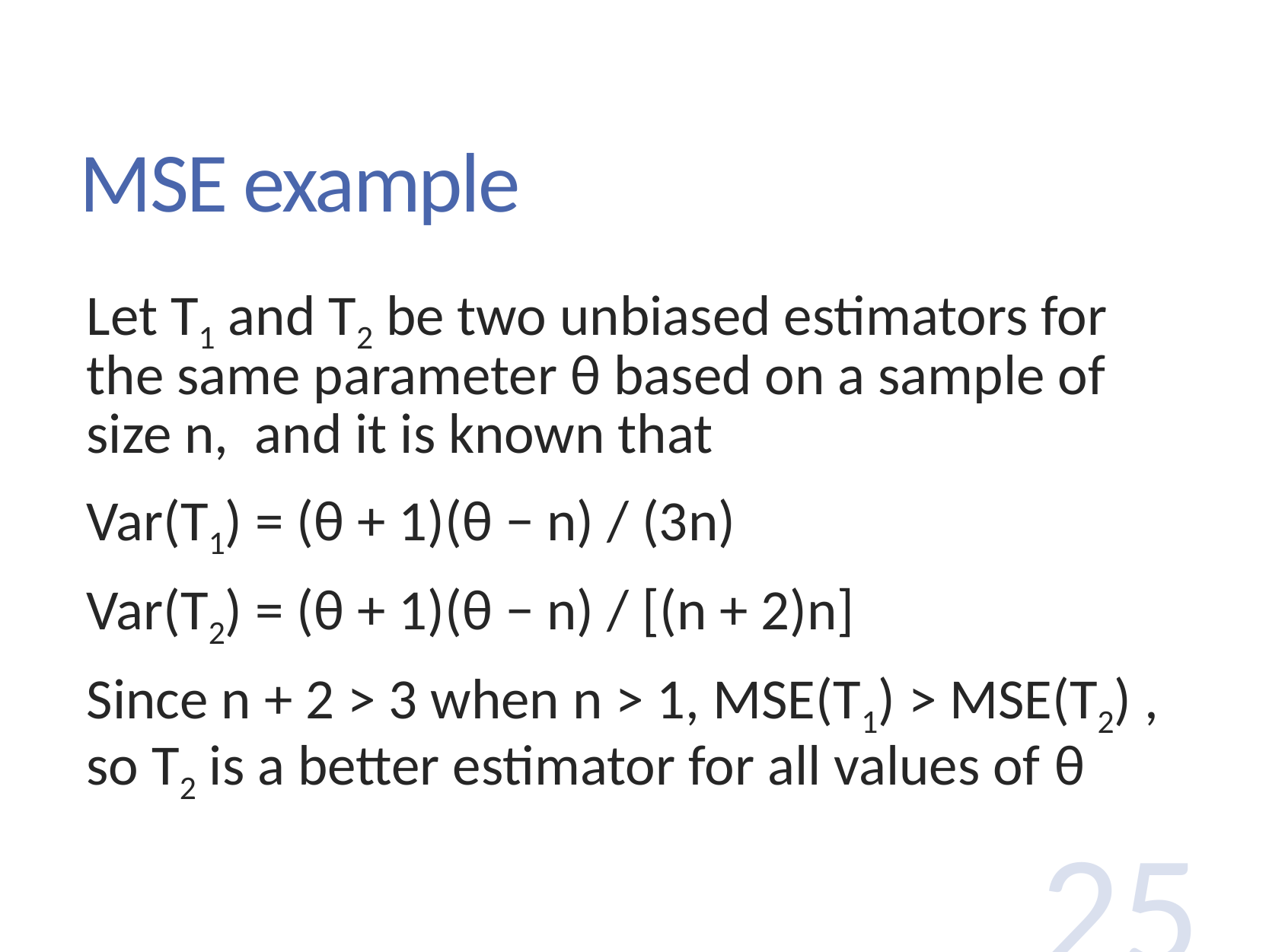

# MSE example
Let T1 and T2 be two unbiased estimators for the same parameter θ based on a sample of size n,  and it is known that
Var(T1) = (θ + 1)(θ − n) / (3n)
Var(T2) = (θ + 1)(θ − n) / [(n + 2)n]
Since n + 2 > 3 when n > 1, MSE(T1) > MSE(T2) , so T2 is a better estimator for all values of θ
25